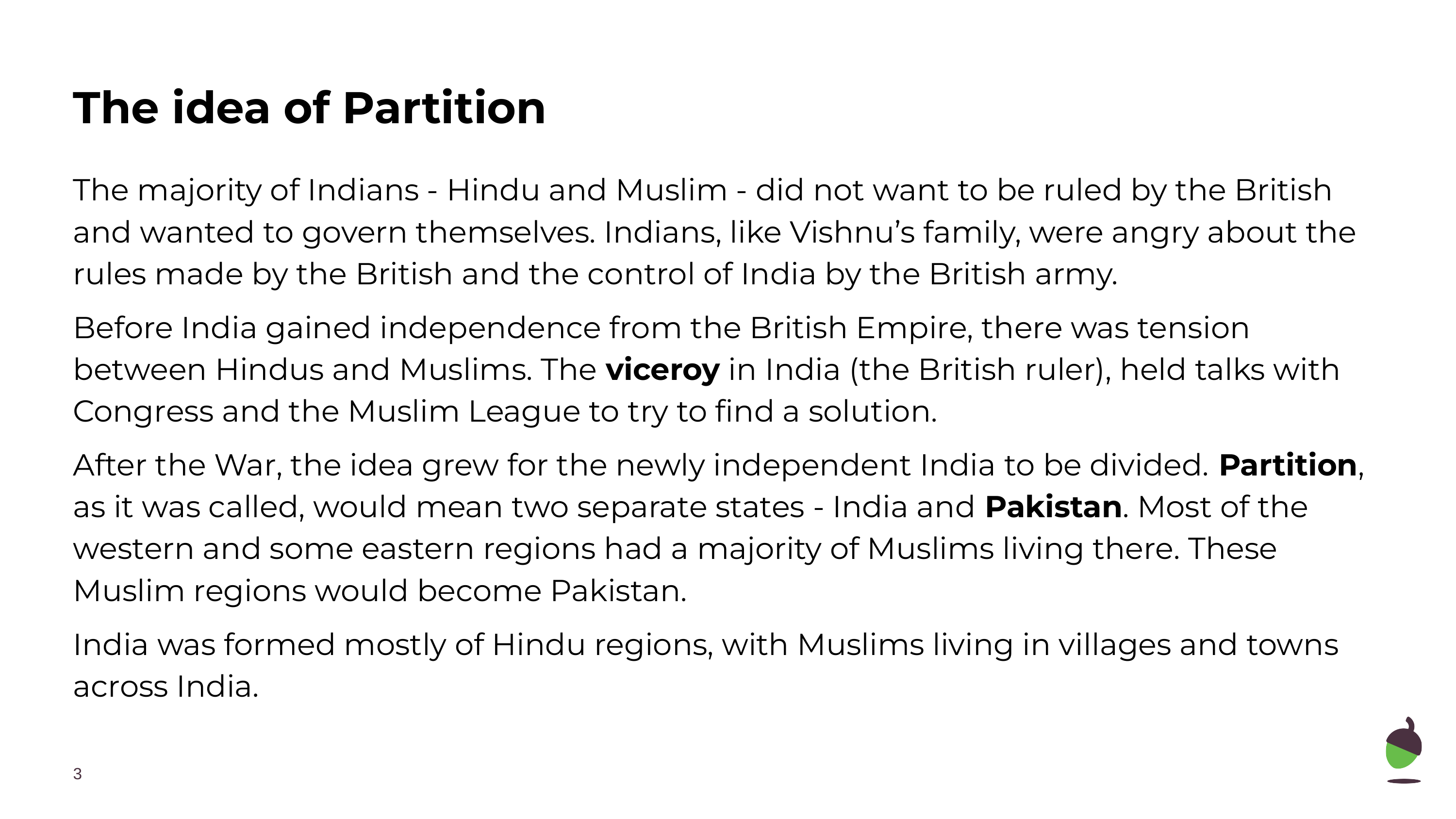

# The idea of Partition

The majority of Indians - Hindu and Muslim - did not want to be ruled by the British and wanted to govern themselves. Indians, like Vishnu’s family, were angry about the rules made by the British and the control of India by the British army.
Before India gained independence from the British Empire, there was tension between Hindus and Muslims. The viceroy in India (the British ruler), held talks with Congress and the Muslim League to try to find a solution.
After the War, the idea grew for the newly independent India to be divided. Partition, as it was called, would mean two separate states - India and Pakistan. Most of the western and some eastern regions had a majority of Muslims living there. These Muslim regions would become Pakistan.
India was formed mostly of Hindu regions, with Muslims living in villages and towns across India.

3